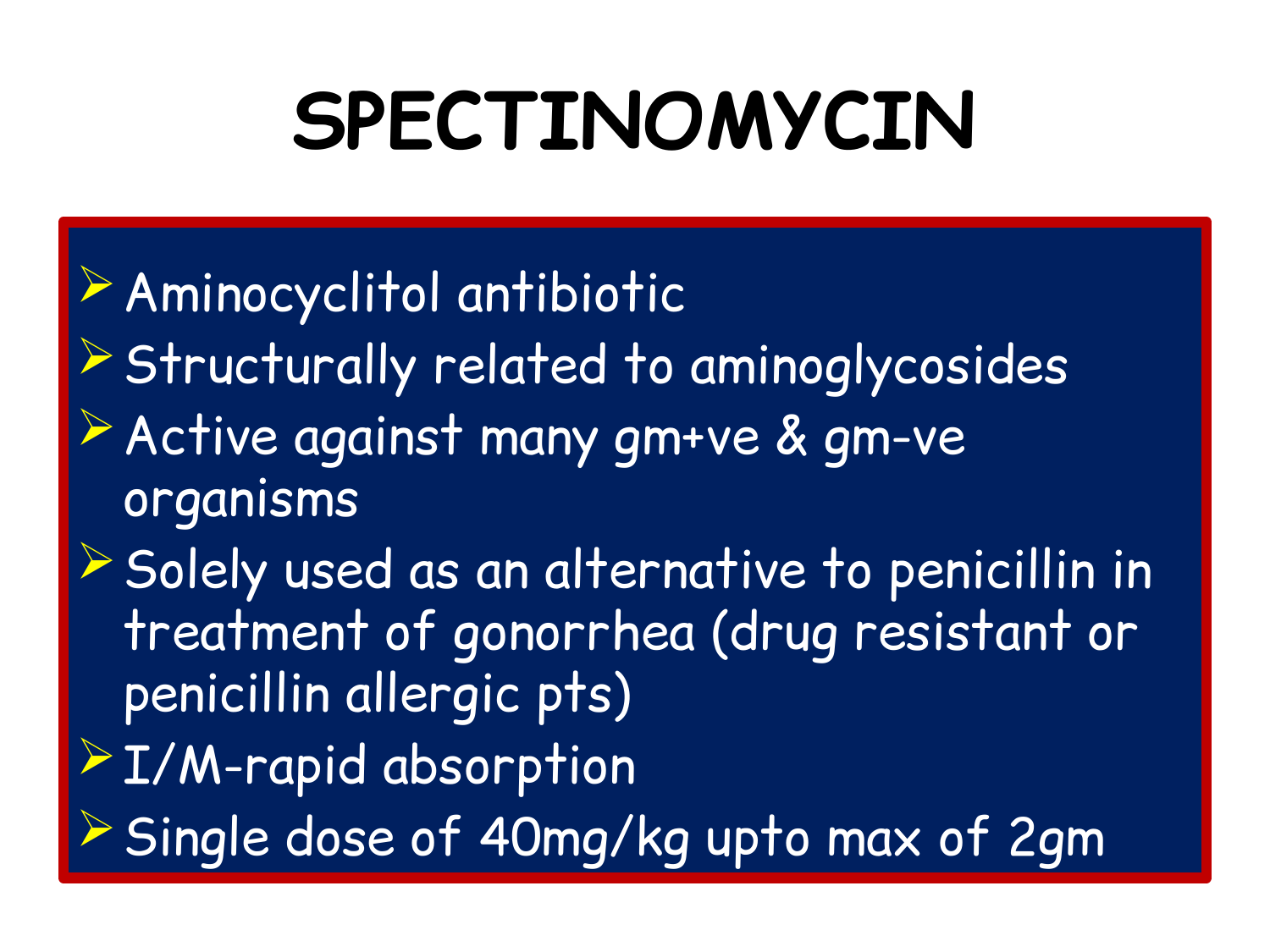

# SPECTINOMYCIN
Aminocyclitol antibiotic
Structurally related to aminoglycosides
Active against many gm+ve & gm-ve organisms
Solely used as an alternative to penicillin in treatment of gonorrhea (drug resistant or penicillin allergic pts)
I/M-rapid absorption
Single dose of 40mg/kg upto max of 2gm